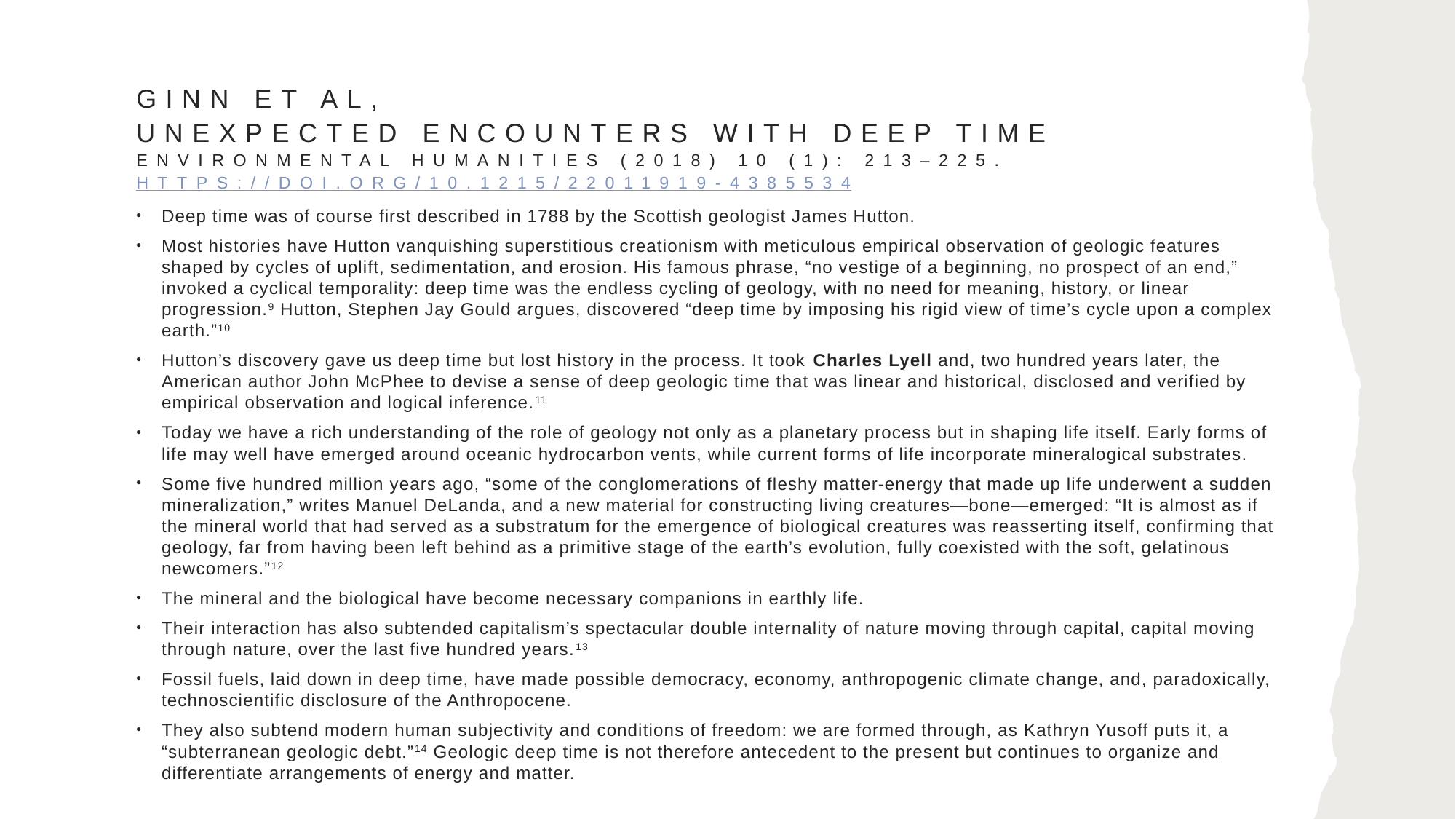

# Ginn et al, Unexpected Encounters with Deep Time Environmental Humanities (2018) 10 (1): 213–225. https://doi.org/10.1215/22011919-4385534
Deep time was of course first described in 1788 by the Scottish geologist James Hutton.
Most histories have Hutton vanquishing superstitious creationism with meticulous empirical observation of geologic features shaped by cycles of uplift, sedimentation, and erosion. His famous phrase, “no vestige of a beginning, no prospect of an end,” invoked a cyclical temporality: deep time was the endless cycling of geology, with no need for meaning, history, or linear progression.9 Hutton, Stephen Jay Gould argues, discovered “deep time by imposing his rigid view of time’s cycle upon a complex earth.”10
Hutton’s discovery gave us deep time but lost history in the process. It took Charles Lyell and, two hundred years later, the American author John McPhee to devise a sense of deep geologic time that was linear and historical, disclosed and verified by empirical observation and logical inference.11
Today we have a rich understanding of the role of geology not only as a planetary process but in shaping life itself. Early forms of life may well have emerged around oceanic hydrocarbon vents, while current forms of life incorporate mineralogical substrates.
Some five hundred million years ago, “some of the conglomerations of fleshy matter-energy that made up life underwent a sudden mineralization,” writes Manuel DeLanda, and a new material for constructing living creatures—bone—emerged: “It is almost as if the mineral world that had served as a substratum for the emergence of biological creatures was reasserting itself, confirming that geology, far from having been left behind as a primitive stage of the earth’s evolution, fully coexisted with the soft, gelatinous newcomers.”12
The mineral and the biological have become necessary companions in earthly life.
Their interaction has also subtended capitalism’s spectacular double internality of nature moving through capital, capital moving through nature, over the last five hundred years.13
Fossil fuels, laid down in deep time, have made possible democracy, economy, anthropogenic climate change, and, paradoxically, technoscientific disclosure of the Anthropocene.
They also subtend modern human subjectivity and conditions of freedom: we are formed through, as Kathryn Yusoff puts it, a “subterranean geologic debt.”14 Geologic deep time is not therefore antecedent to the present but continues to organize and differentiate arrangements of energy and matter.